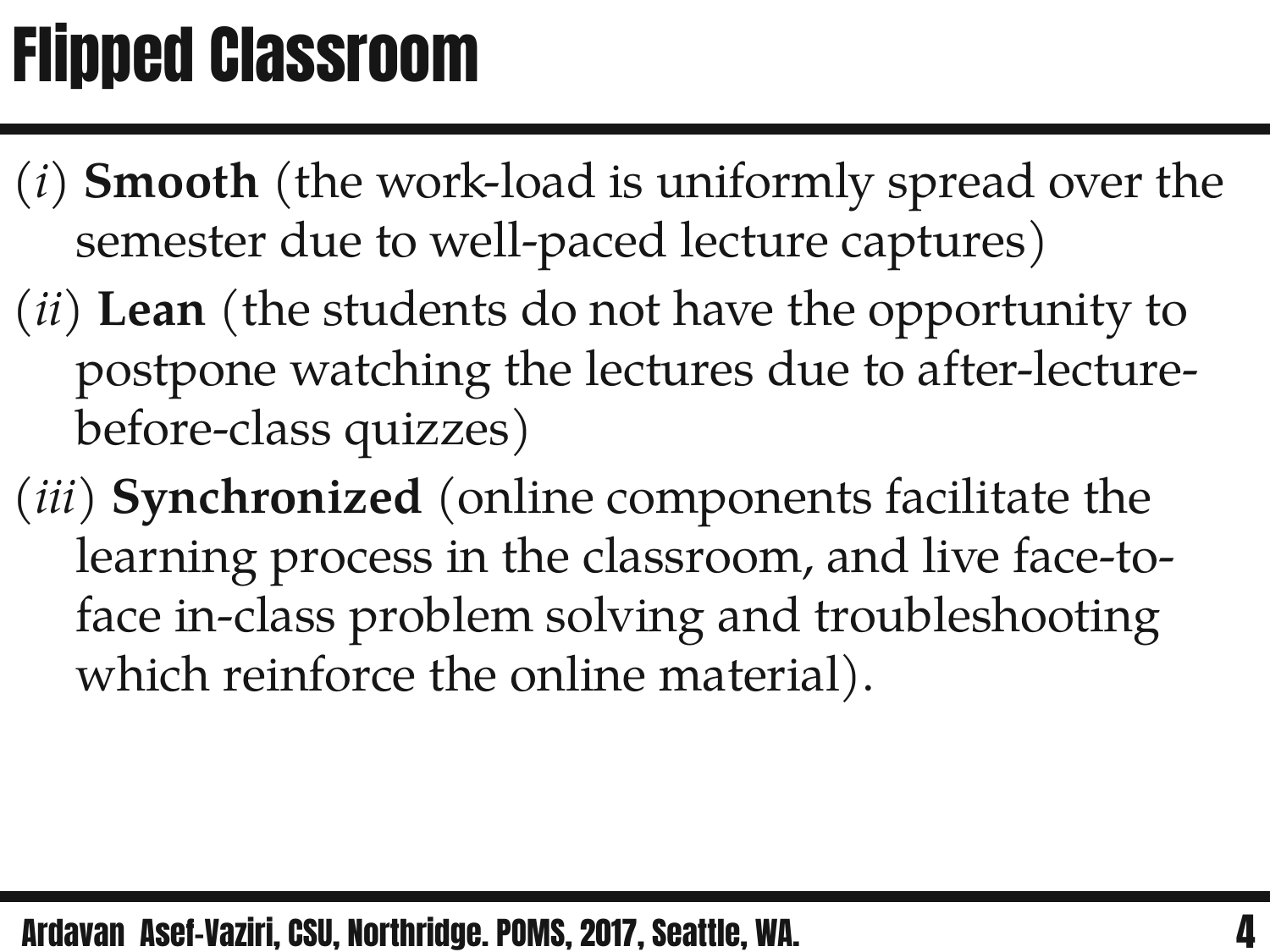

# Flipped Classroom
(i) Smooth (the work-load is uniformly spread over the semester due to well-paced lecture captures)
(ii) Lean (the students do not have the opportunity to postpone watching the lectures due to after-lecture-before-class quizzes)
(iii) Synchronized (online components facilitate the learning process in the classroom, and live face-to-face in-class problem solving and troubleshooting which reinforce the online material).